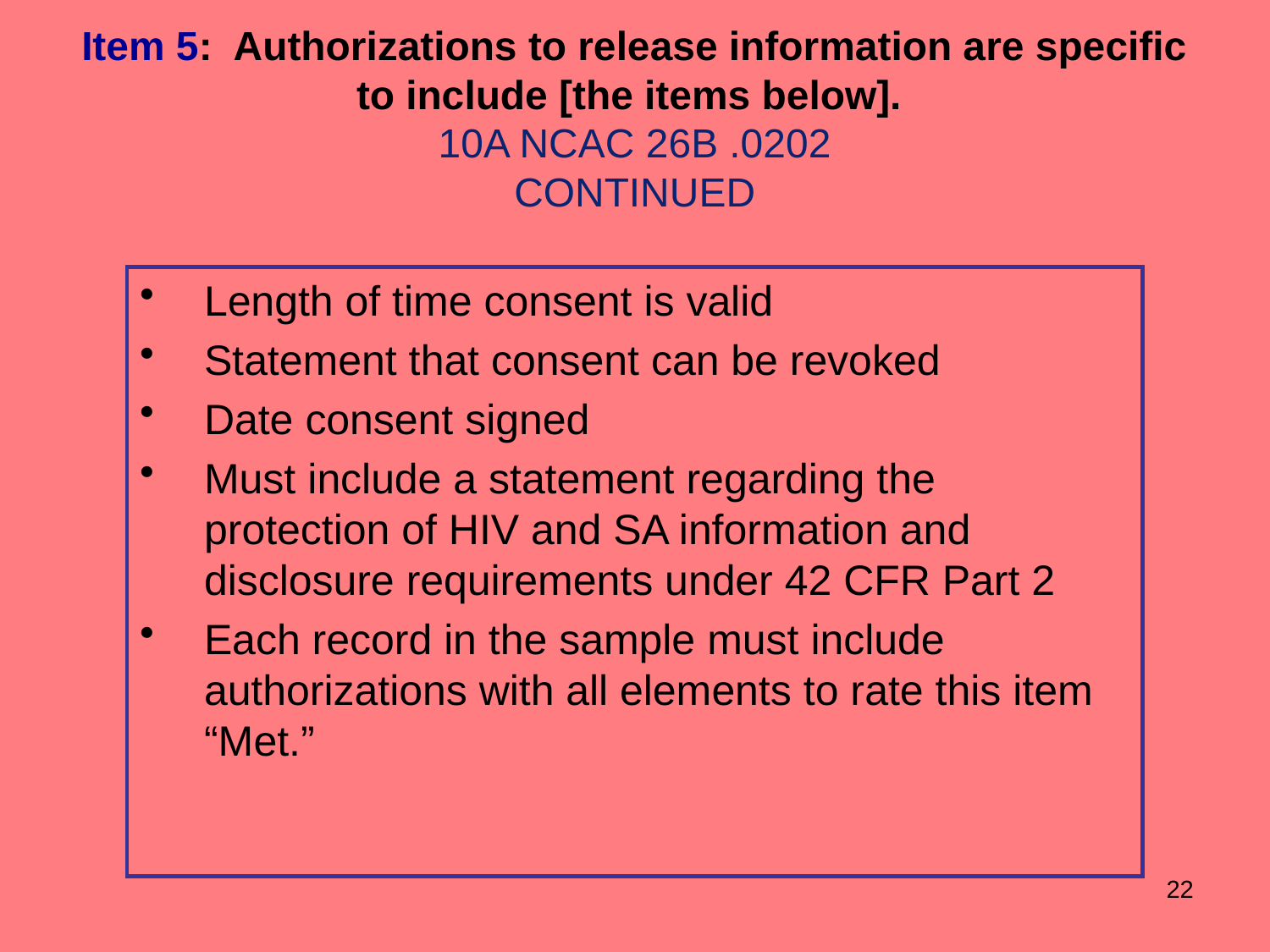

Item 5:  Authorizations to release information are specific to include [the items below].
10A NCAC 26B .0202
CONTINUED
Length of time consent is valid
Statement that consent can be revoked
Date consent signed
Must include a statement regarding the protection of HIV and SA information and disclosure requirements under 42 CFR Part 2
Each record in the sample must include authorizations with all elements to rate this item “Met.”

22